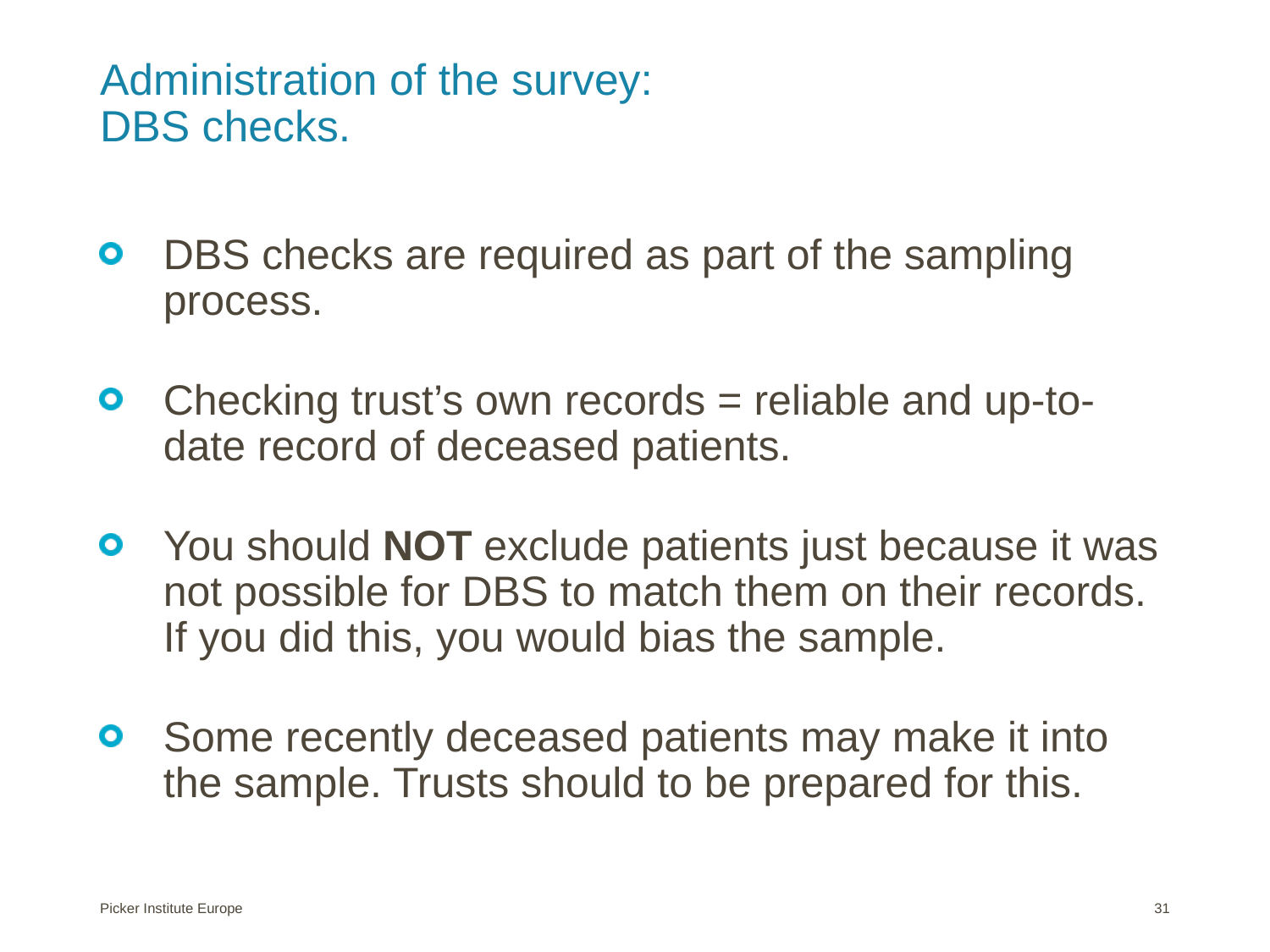

# Administration of the survey: DBS checks.
DBS checks are required as part of the sampling process.

Checking trust’s own records = reliable and up-to-date record of deceased patients.

You should NOT exclude patients just because it was not possible for DBS to match them on their records. If you did this, you would bias the sample.

Some recently deceased patients may make it into the sample. Trusts should to be prepared for this.

Picker Institute Europe
31